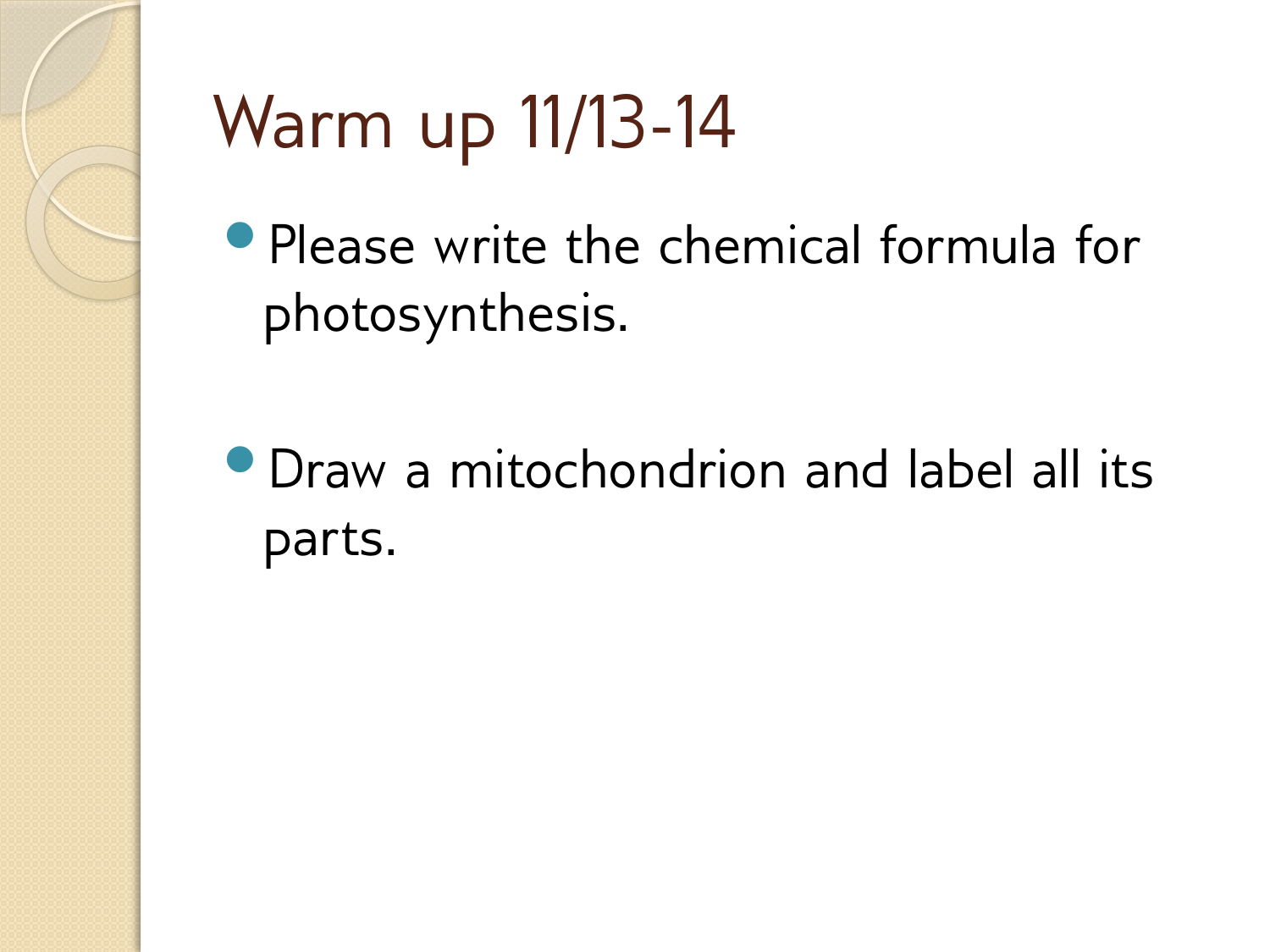

# Warm up 11/13-14
Please write the chemical formula for photosynthesis.

Draw a mitochondrion and label all its parts.